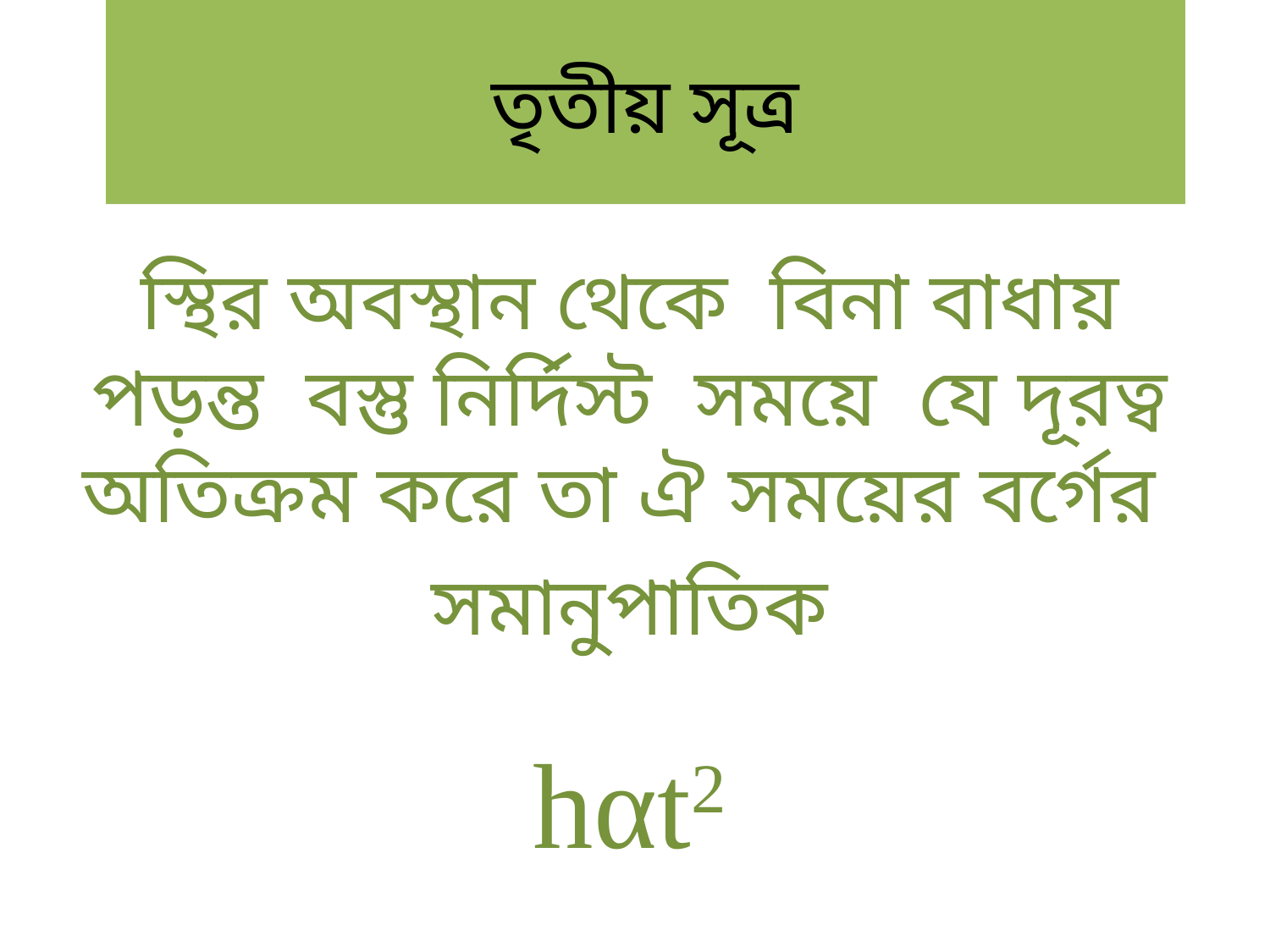

# তৃতীয় সূত্র
স্থির অবস্থান থেকে  বিনা বাধায় পড়ন্ত  বস্তু নির্দিস্ট  সময়ে  যে দূরত্ব অতিক্রম করে তা ঐ সময়ের বর্গের
সমানুপাতিক

hαt2